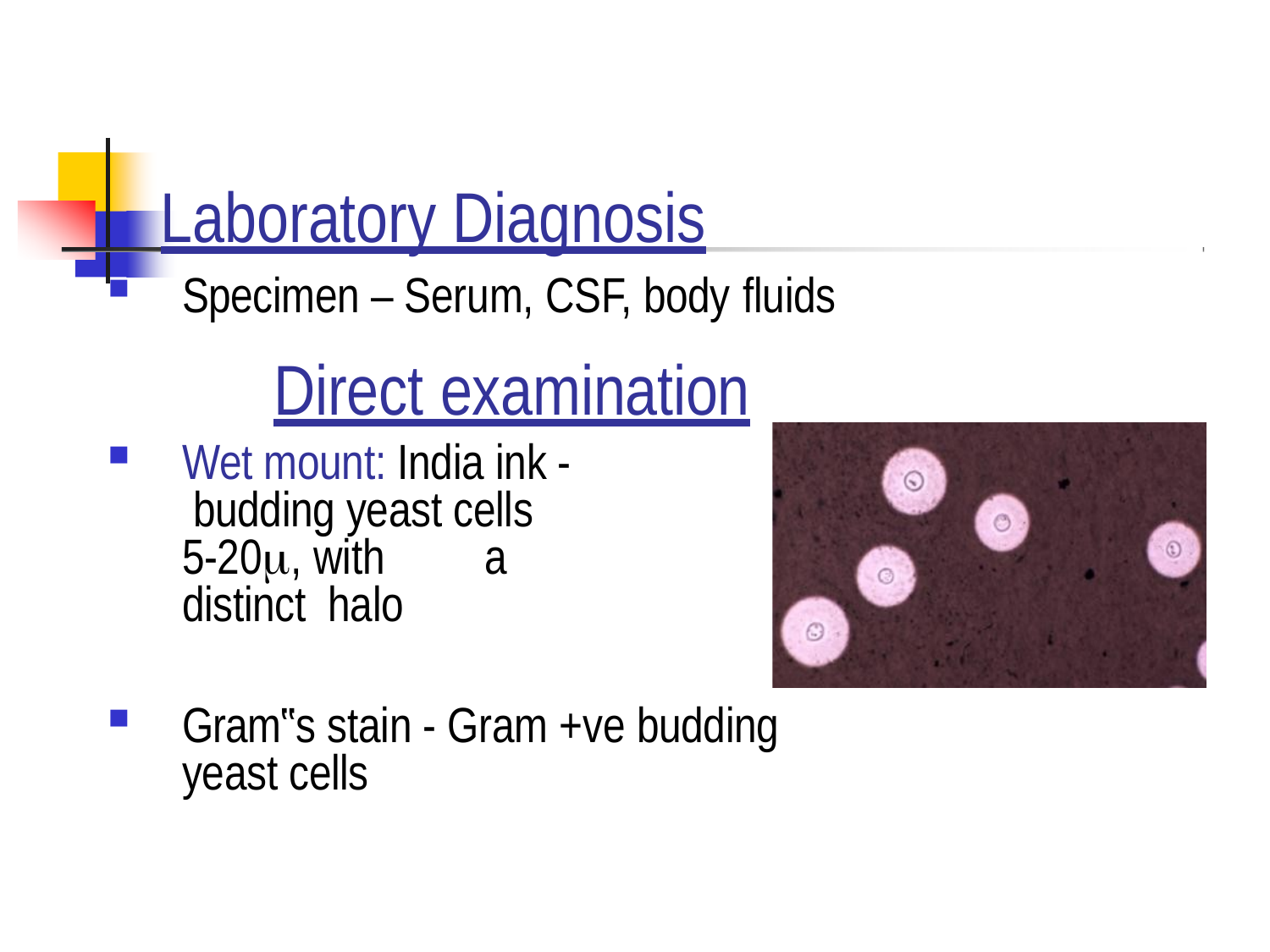

# Laboratory Diagnosis
Specimen – Serum, CSF, body fluids
Direct examination
Wet mount: India ink -  budding yeast cells
5-20μ, with	a distinct  halo

Gram‟s stain - Gram +ve budding  yeast cells